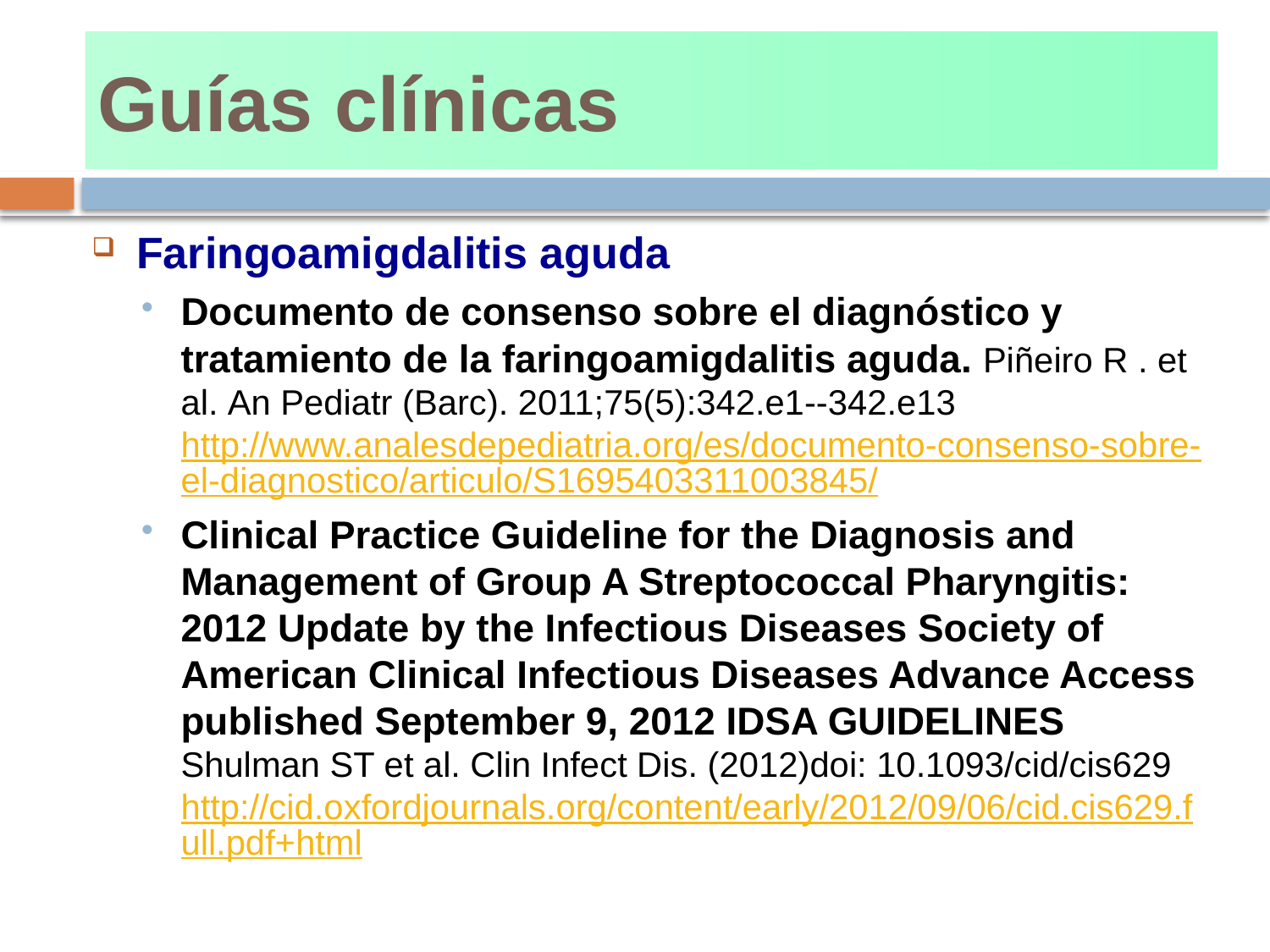

# Guías clínicas
Faringoamigdalitis aguda
Documento de consenso sobre el diagnóstico y tratamiento de la faringoamigdalitis aguda. Piñeiro R . et al. An Pediatr (Barc). 2011;75(5):342.e1--342.e13http://www.analesdepediatria.org/es/documento-consenso-sobre-el-diagnostico/articulo/S1695403311003845/
Clinical Practice Guideline for the Diagnosis and Management of Group A Streptococcal Pharyngitis: 2012 Update by the Infectious Diseases Society of American Clinical Infectious Diseases Advance Access published September 9, 2012 IDSA GUIDELINES Shulman ST et al. Clin Infect Dis. (2012)doi: 10.1093/cid/cis629 http://cid.oxfordjournals.org/content/early/2012/09/06/cid.cis629.full.pdf+html